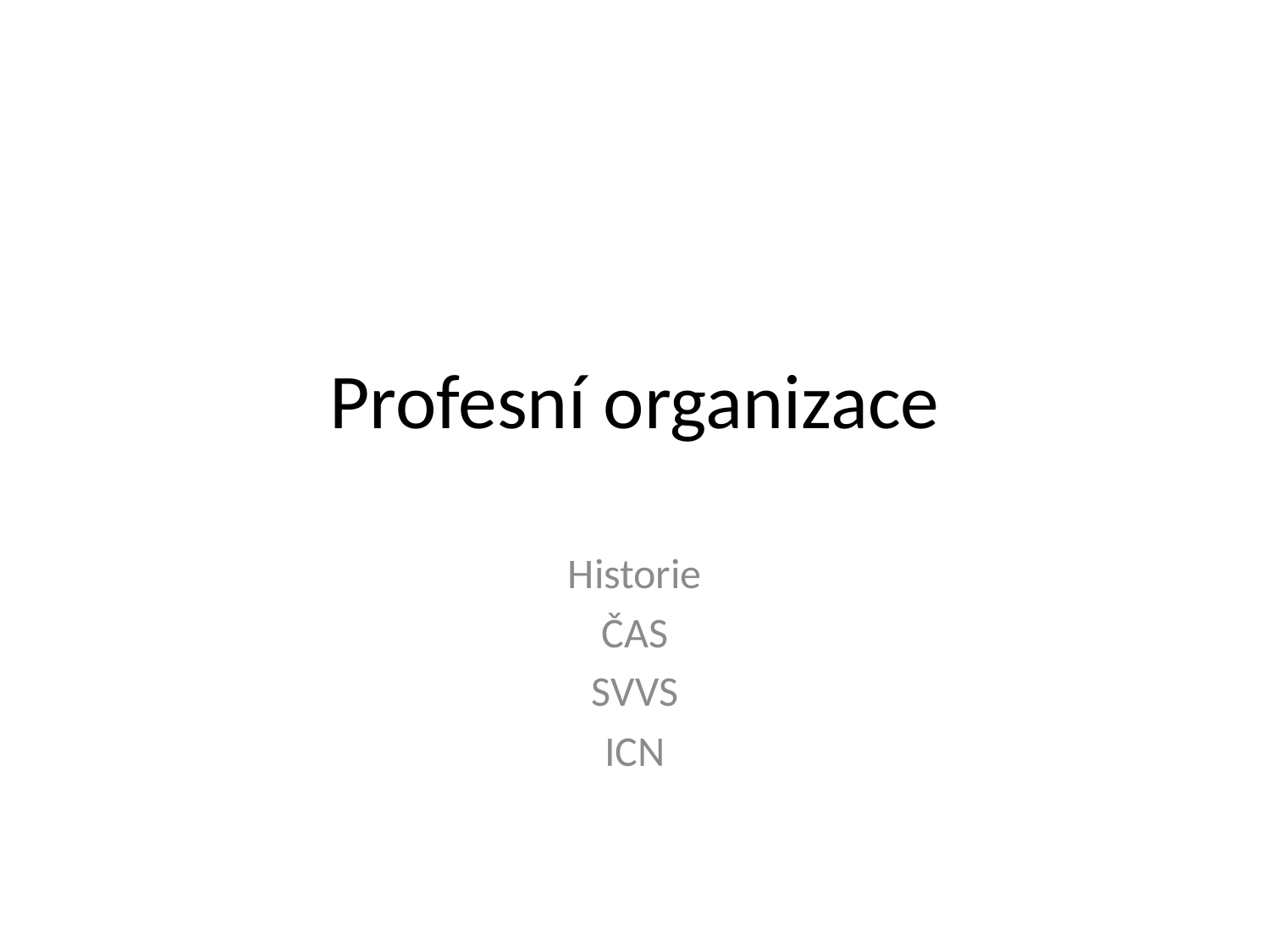

# Profesní organizace
Historie
ČAS
SVVS
ICN